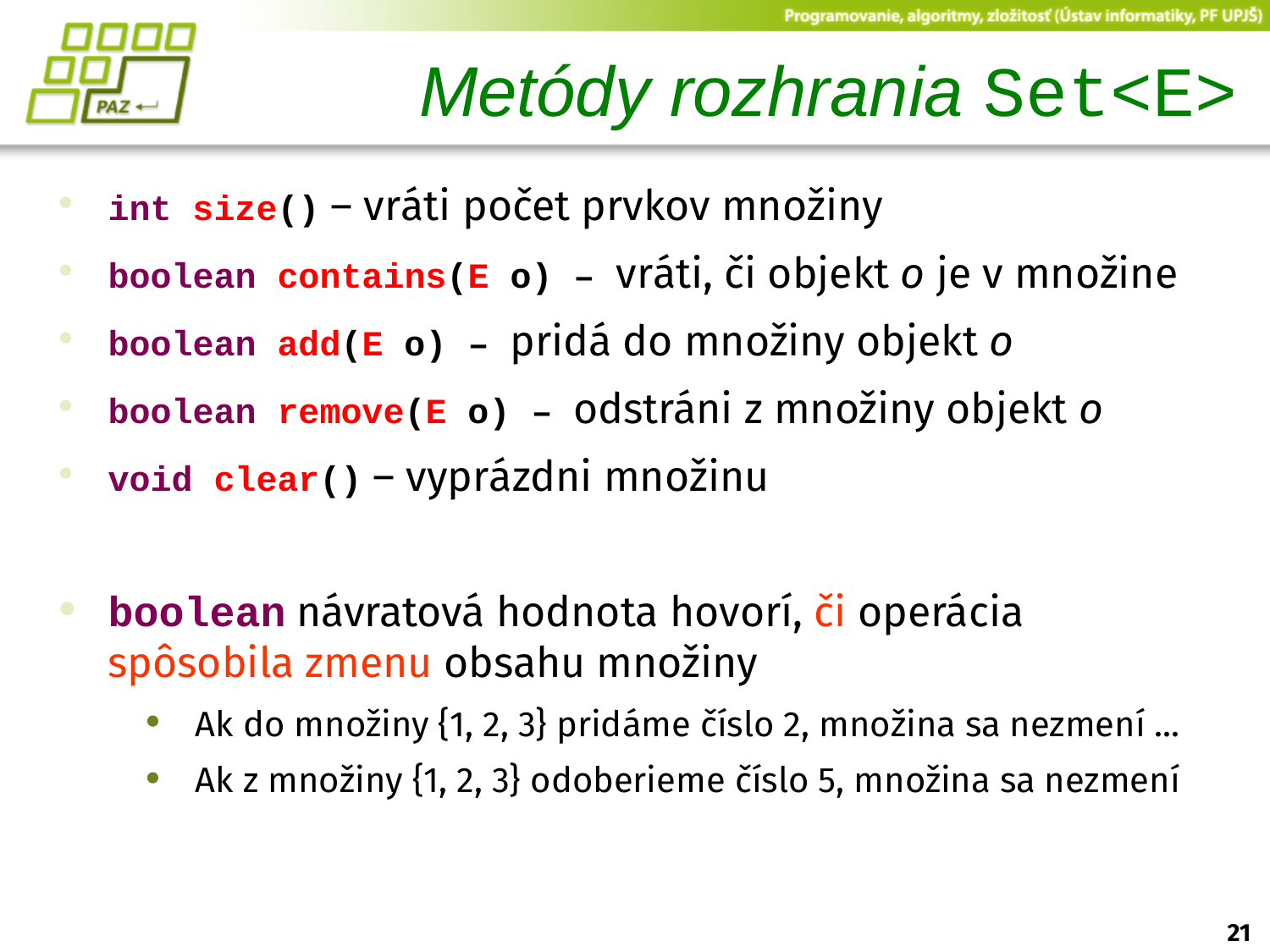

# Metódy rozhrania Set<E>
int size() – vráti počet prvkov množiny
boolean contains(E o) – vráti, či objekt o je v množine
boolean add(E o) – pridá do množiny objekt o
boolean remove(E o) – odstráni z množiny objekt o
void clear() – vyprázdni množinu

boolean návratová hodnota hovorí, či operácia spôsobila zmenu obsahu množiny
Ak do množiny {1, 2, 3} pridáme číslo 2, množina sa nezmení ...
Ak z množiny {1, 2, 3} odoberieme číslo 5, množina sa nezmení